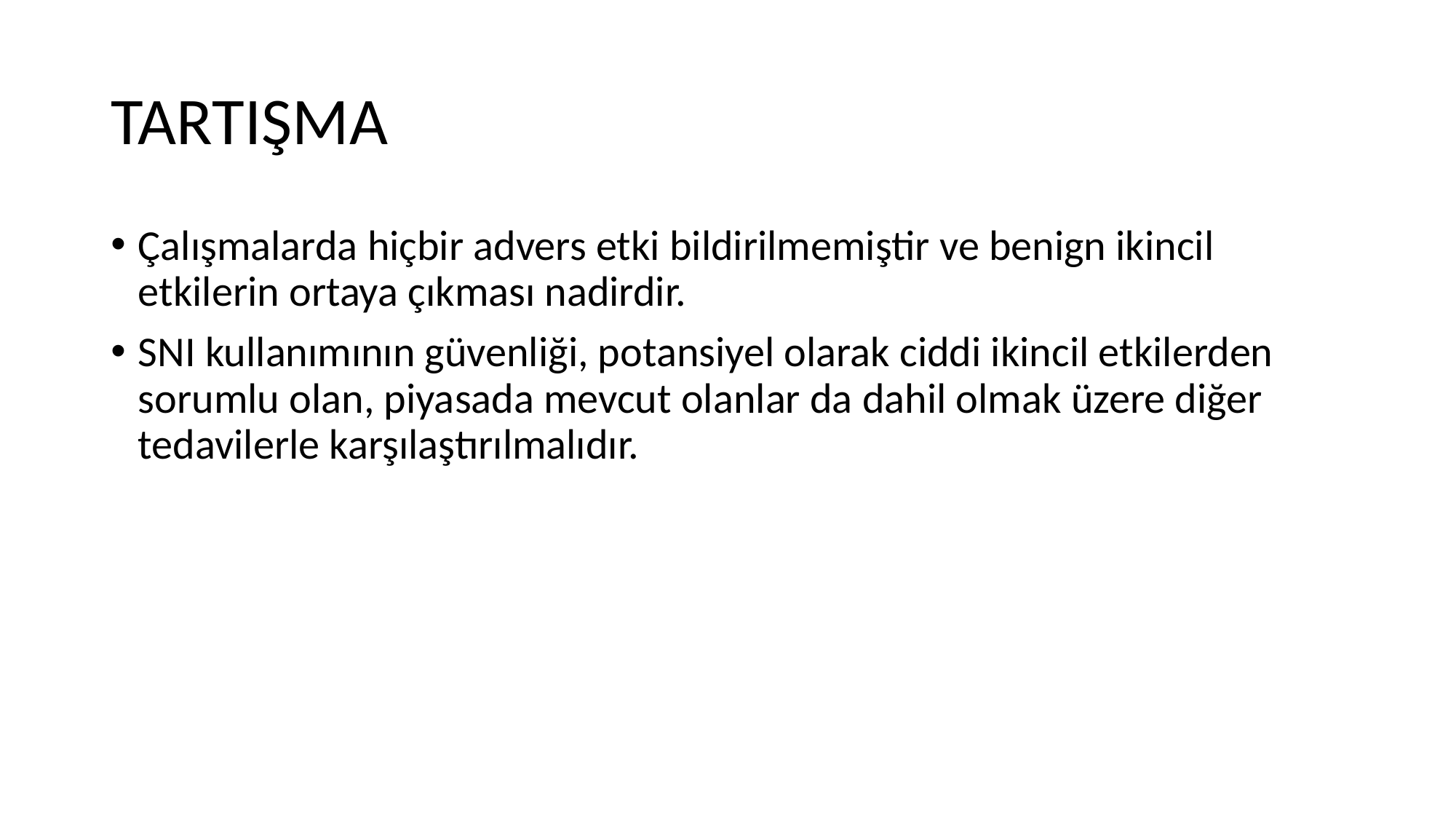

# TARTIŞMA
Çalışmalarda hiçbir advers etki bildirilmemiştir ve benign ikincil etkilerin ortaya çıkması nadirdir.
SNI kullanımının güvenliği, potansiyel olarak ciddi ikincil etkilerden sorumlu olan, piyasada mevcut olanlar da dahil olmak üzere diğer tedavilerle karşılaştırılmalıdır.